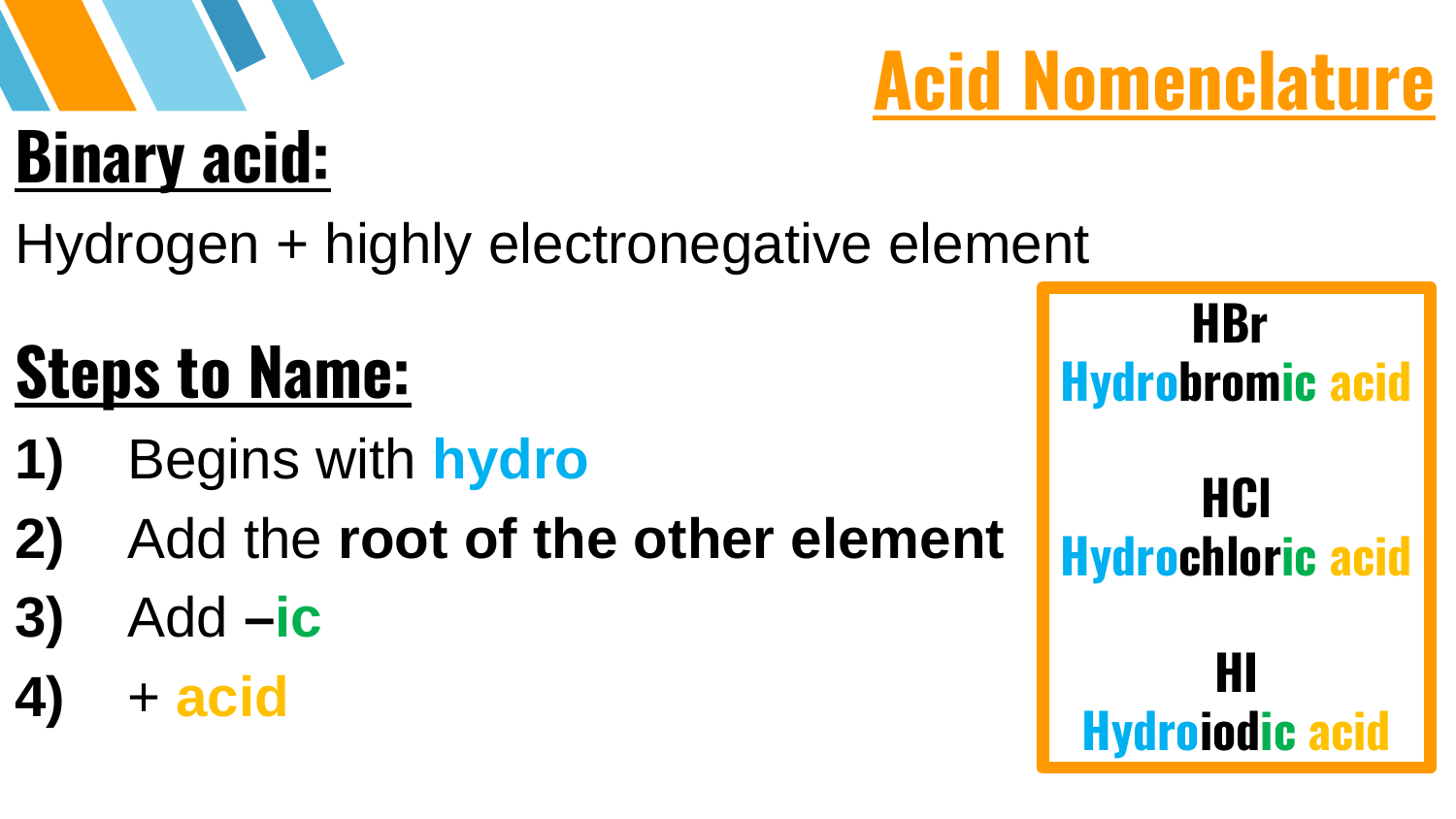

Acid Nomenclature
Binary acid:
Hydrogen + highly electronegative element

Steps to Name:
 Begins with hydro
 Add the root of the other element
 Add –ic
 + acid
HBr
Hydrobromic acid

HCl
Hydrochloric acid

HI
Hydroiodic acid